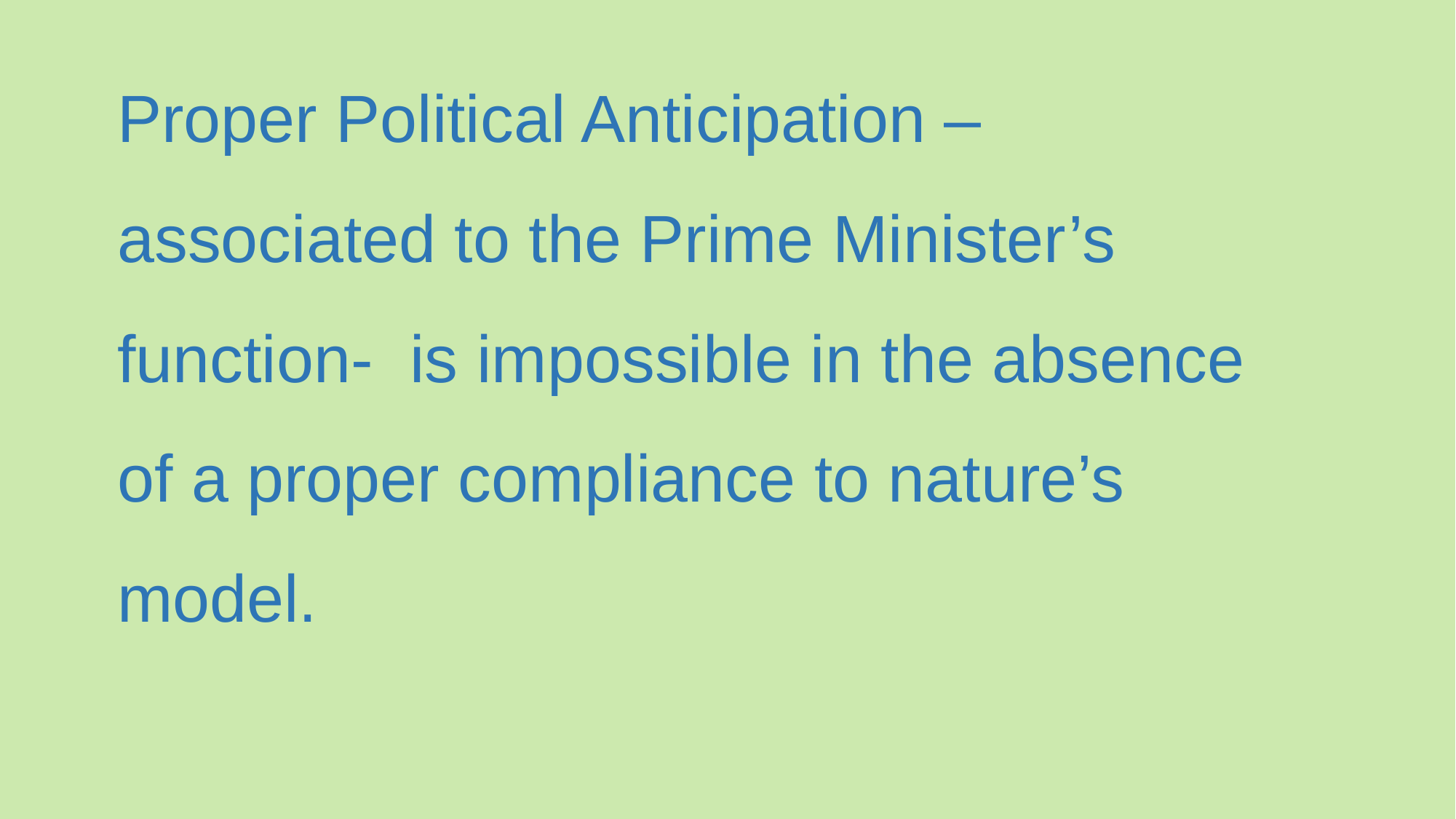

Proper Political Anticipation – associated to the Prime Minister’s function-  is impossible in the absence of a proper compliance to nature’s model.